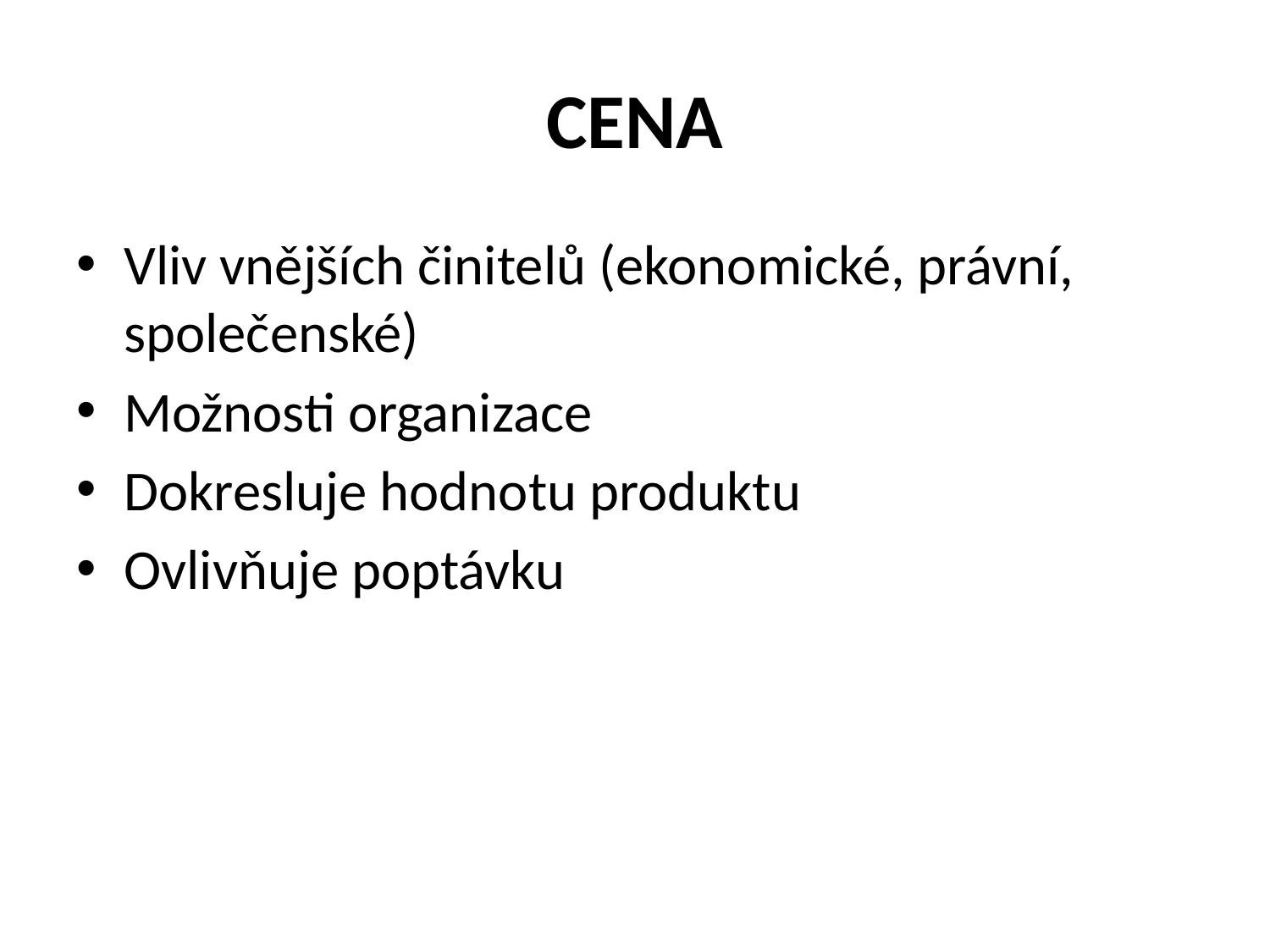

# CENA
Vliv vnějších činitelů (ekonomické, právní, společenské)
Možnosti organizace
Dokresluje hodnotu produktu
Ovlivňuje poptávku